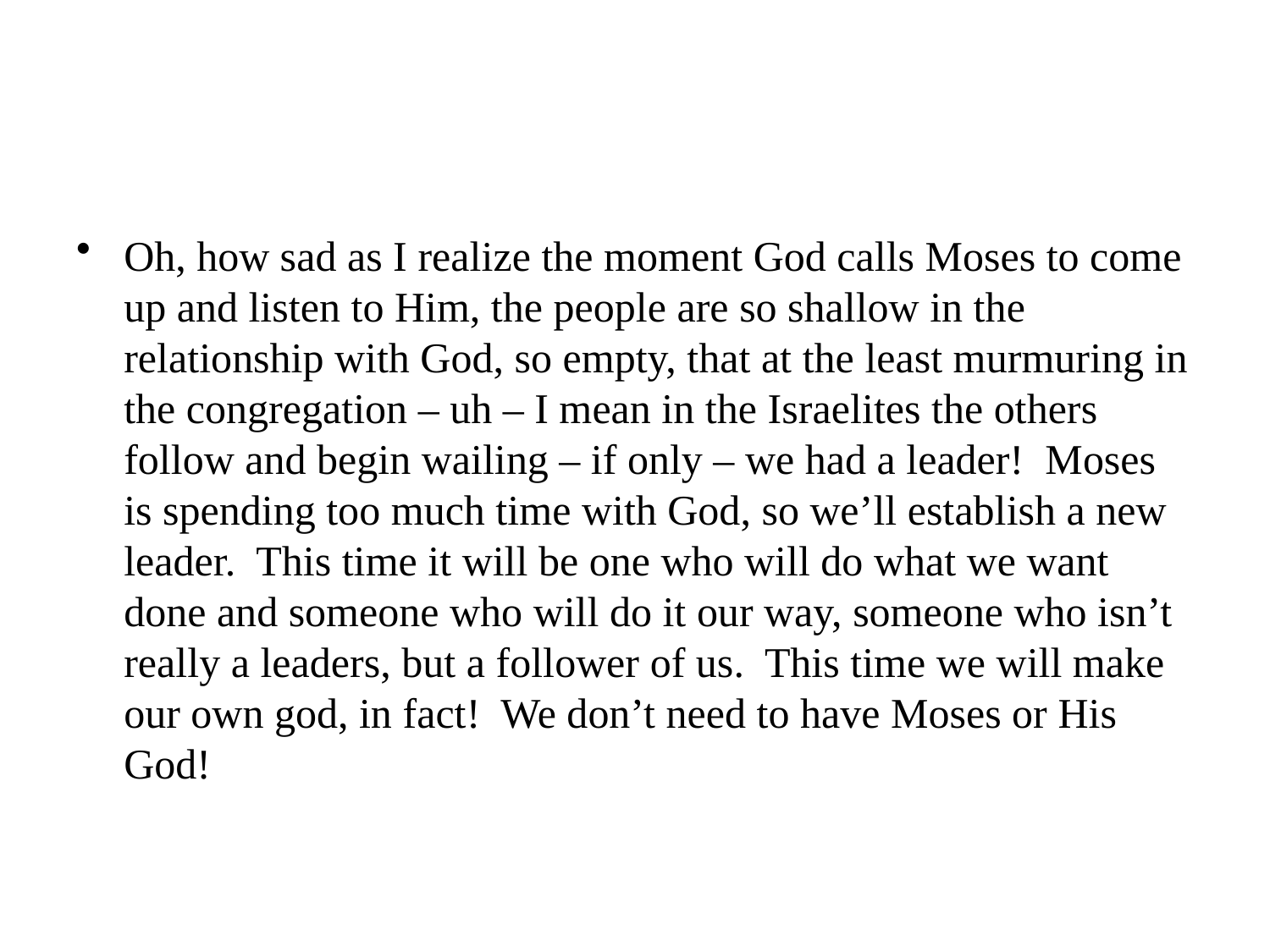

Oh, how sad as I realize the moment God calls Moses to come up and listen to Him, the people are so shallow in the relationship with God, so empty, that at the least murmuring in the congregation – uh – I mean in the Israelites the others follow and begin wailing – if only – we had a leader!  Moses is spending too much time with God, so we’ll establish a new leader.  This time it will be one who will do what we want done and someone who will do it our way, someone who isn’t really a leaders, but a follower of us.  This time we will make our own god, in fact!  We don’t need to have Moses or His God!